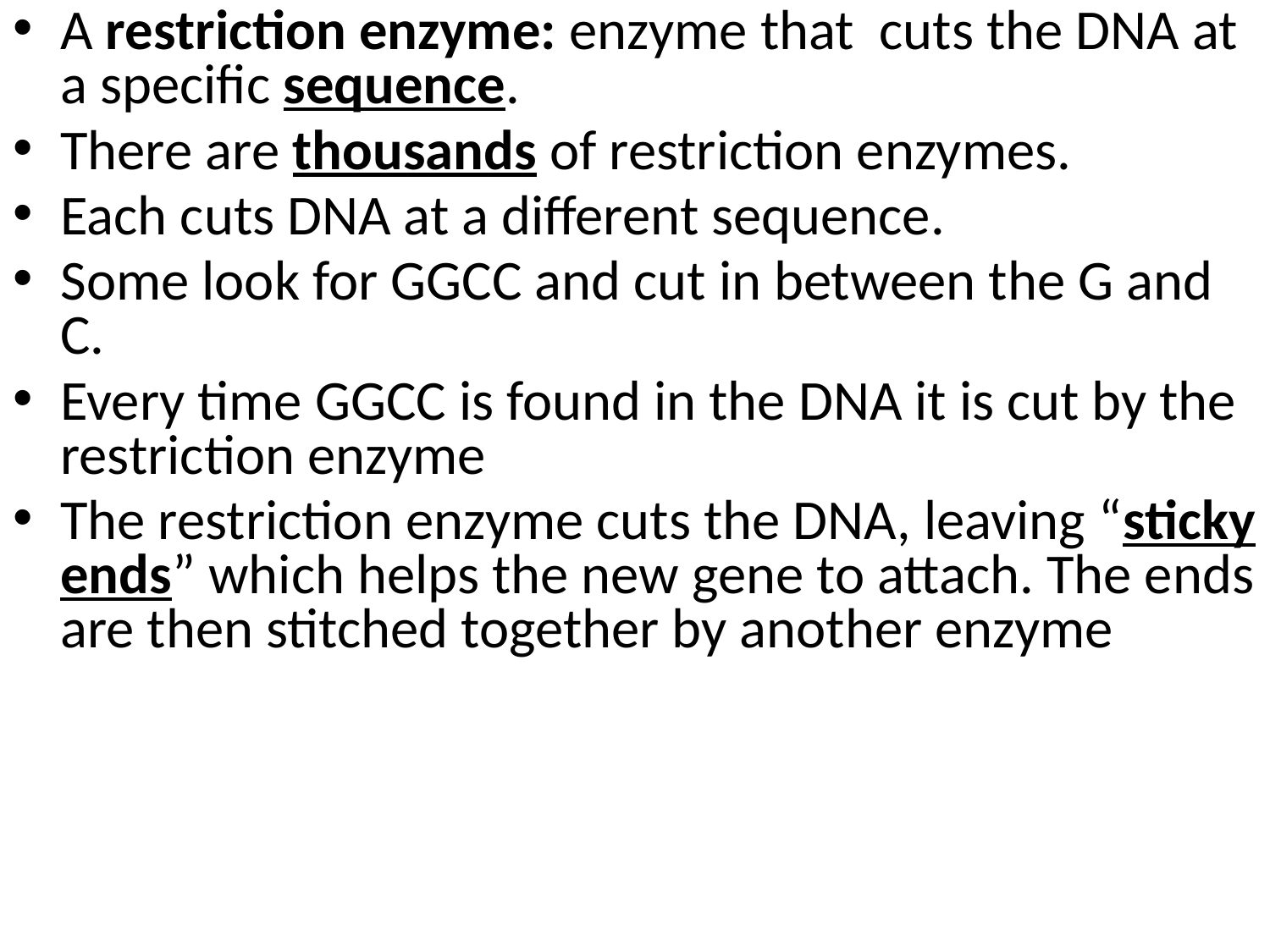

A restriction enzyme: enzyme that  cuts the DNA at a specific sequence.
There are thousands of restriction enzymes.
Each cuts DNA at a different sequence.
Some look for GGCC and cut in between the G and C.
Every time GGCC is found in the DNA it is cut by the restriction enzyme
The restriction enzyme cuts the DNA, leaving “sticky ends” which helps the new gene to attach. The ends are then stitched together by another enzyme